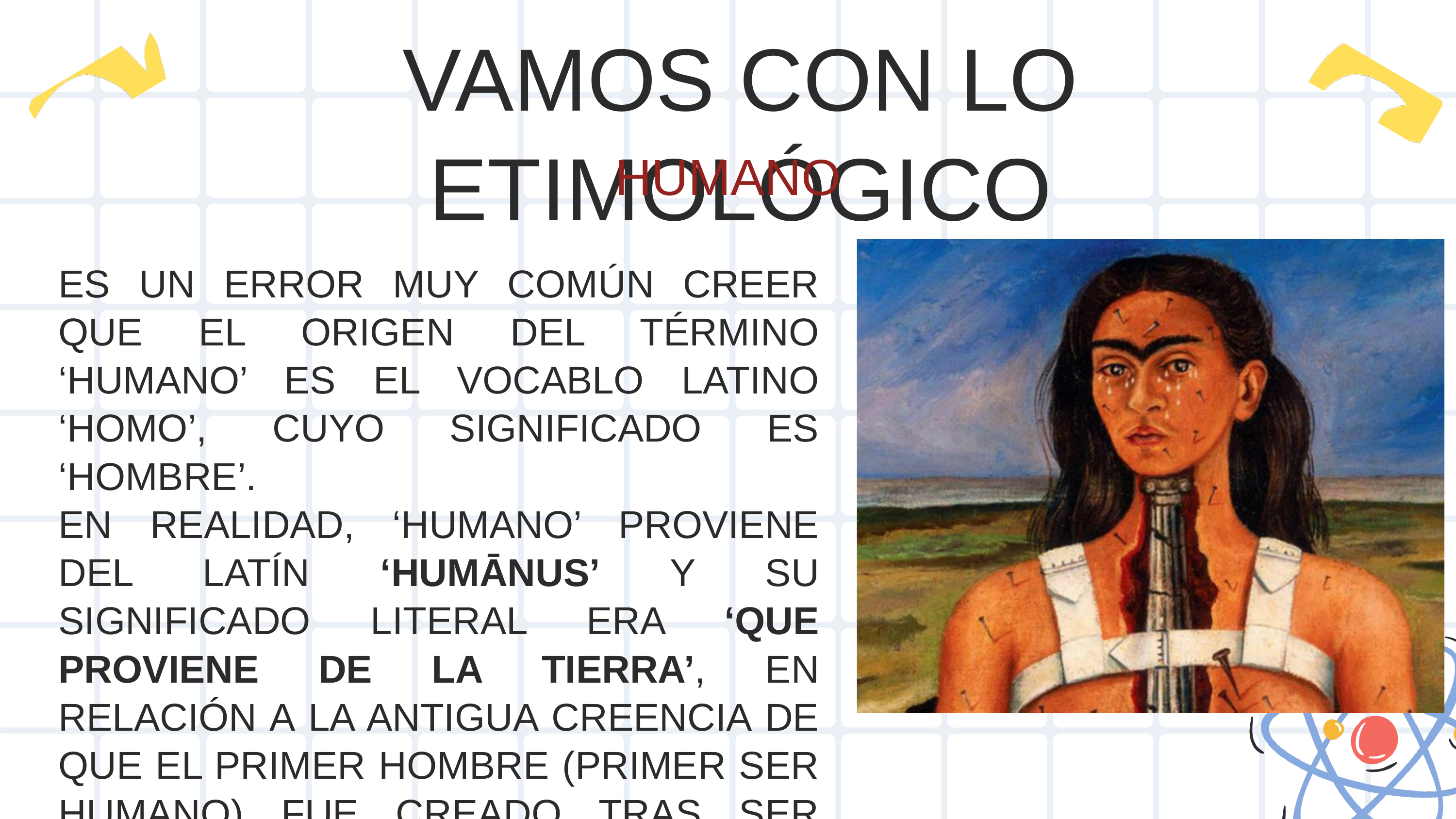

VAMOS CON LO ETIMOLÓGICO

HUMANO

ES UN ERROR MUY COMÚN CREER QUE EL ORIGEN DEL TÉRMINO ‘HUMANO’ ES EL VOCABLO LATINO ‘HOMO’, CUYO SIGNIFICADO ES ‘HOMBRE’.
EN REALIDAD, ‘HUMANO’ PROVIENE DEL LATÍN ‘HUMĀNUS’ Y SU SIGNIFICADO LITERAL ERA ‘QUE PROVIENE DE LA TIERRA’, EN RELACIÓN A LA ANTIGUA CREENCIA DE QUE EL PRIMER HOMBRE (PRIMER SER HUMANO) FUE CREADO TRAS SER MOLDEADO CON BARRO.